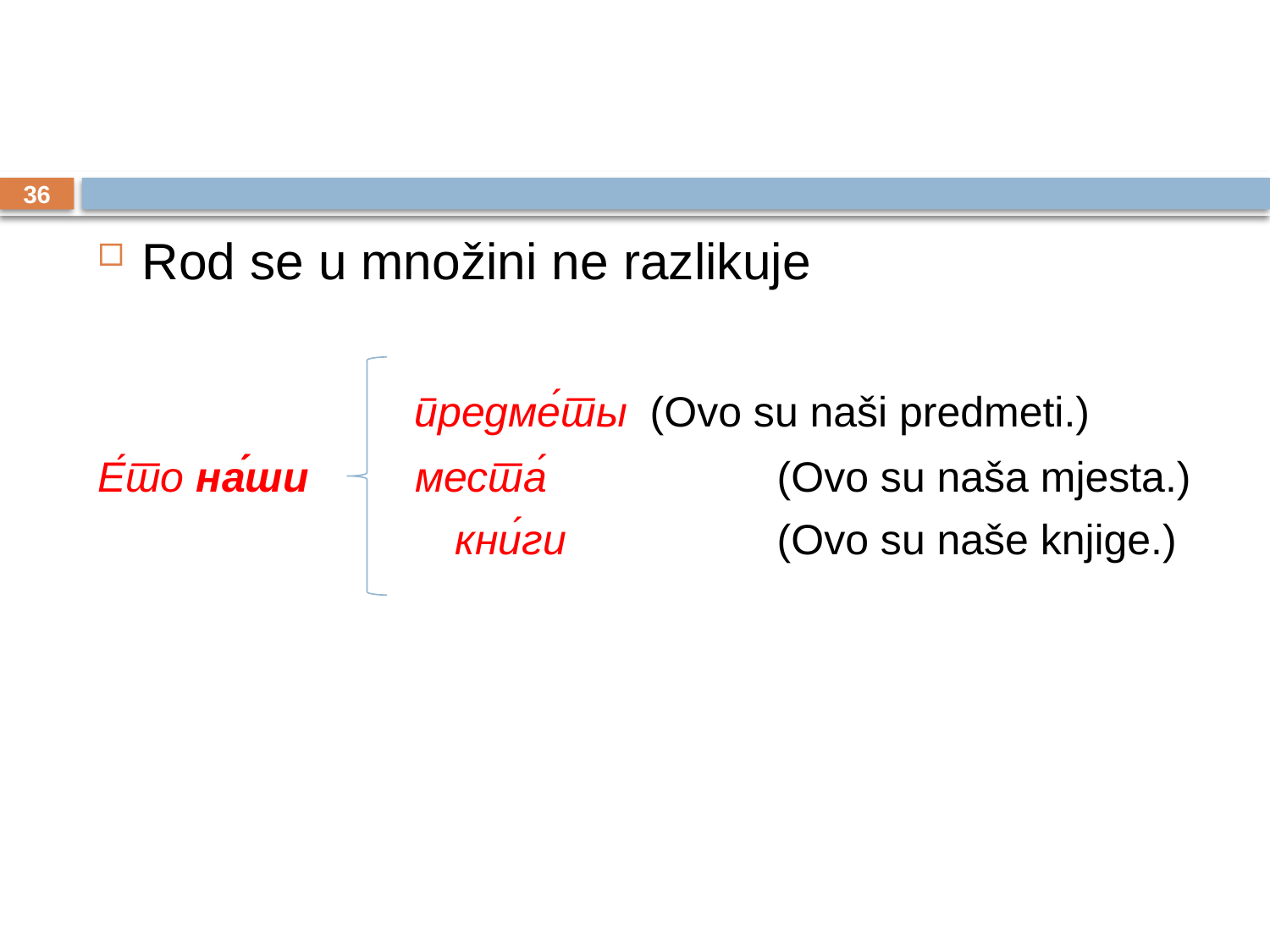

#
36
Rod se u množini ne razlikuje

	                       предме́ты	(Ovo su naši predmeti.)
Е́то на́ши         места́		(Ovo su naša mjesta.)
			     кни́ги 		(Ovo su naše knjige.)